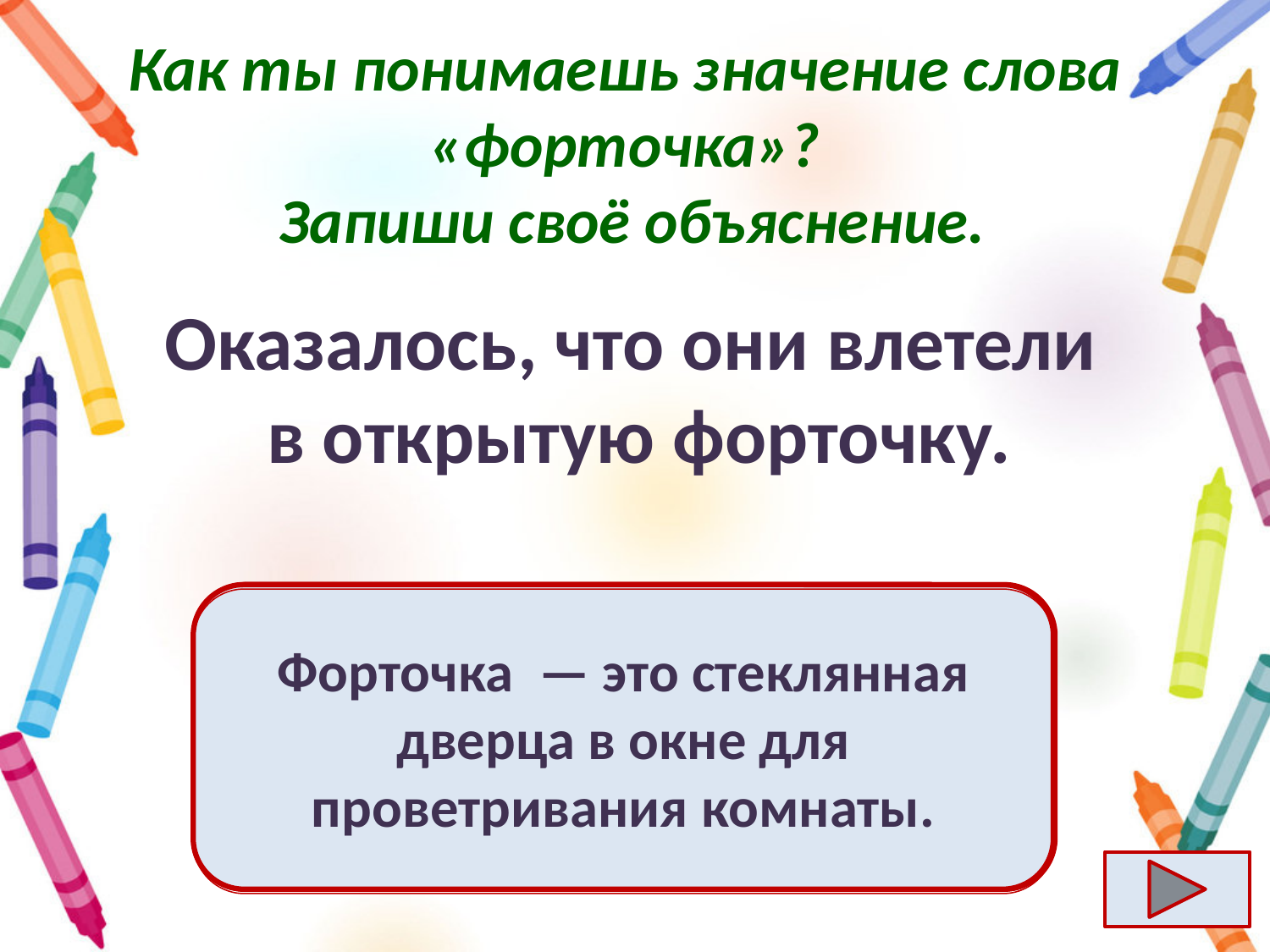

# Как ты понимаешь значение слова «форточка»? Запиши своё объяснение.
Оказалось, что они влетели
в открытую форточку.
Форточка  — это стеклянная дверца в окне для проветривания комнаты.
Ответ